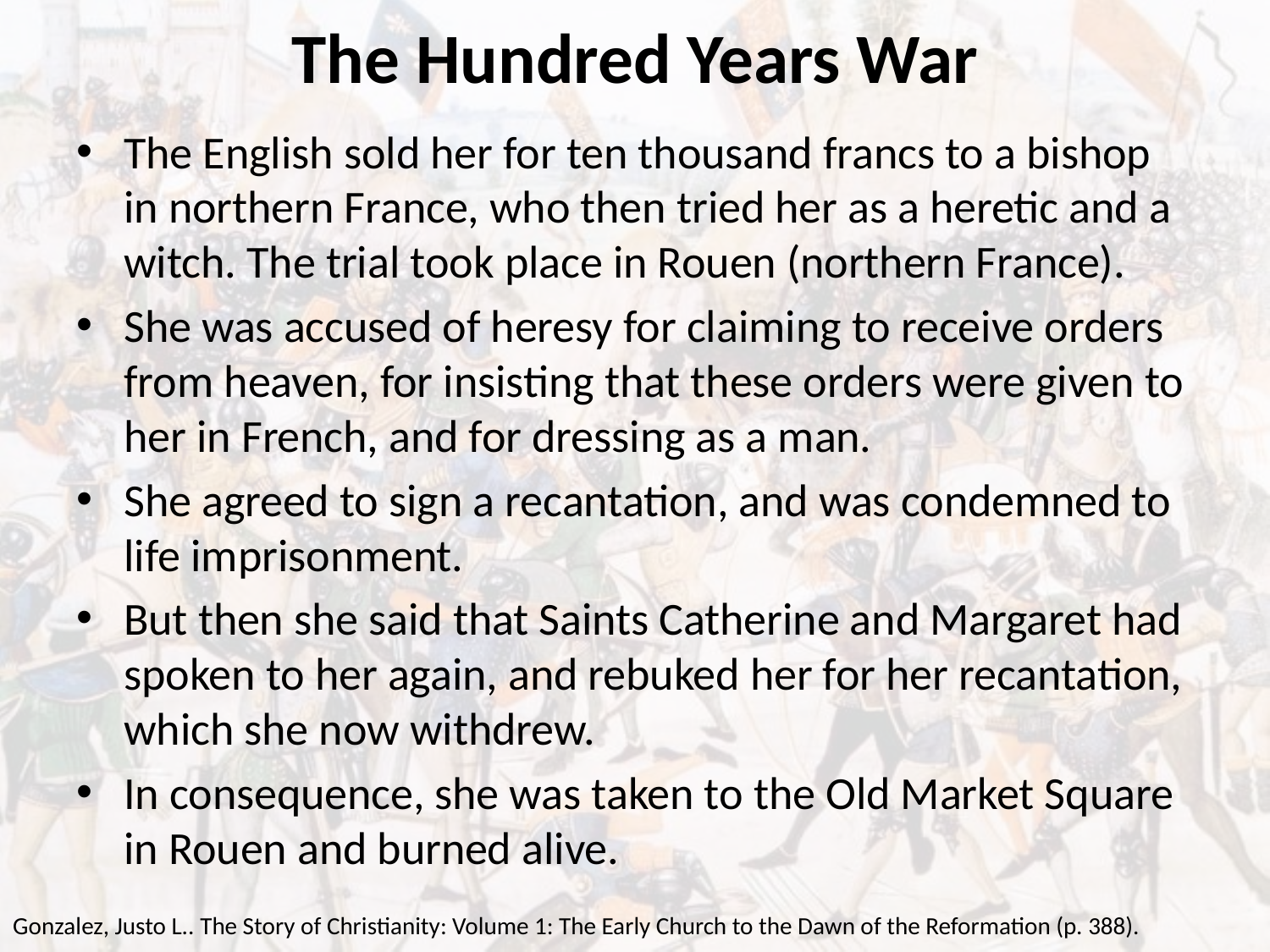

# The Hundred Years War
The English sold her for ten thousand francs to a bishop in northern France, who then tried her as a heretic and a witch. The trial took place in Rouen (northern France).
She was accused of heresy for claiming to receive orders from heaven, for insisting that these orders were given to her in French, and for dressing as a man.
She agreed to sign a recantation, and was condemned to life imprisonment.
But then she said that Saints Catherine and Margaret had spoken to her again, and rebuked her for her recantation, which she now withdrew.
In consequence, she was taken to the Old Market Square in Rouen and burned alive.
Gonzalez, Justo L.. The Story of Christianity: Volume 1: The Early Church to the Dawn of the Reformation (p. 388).